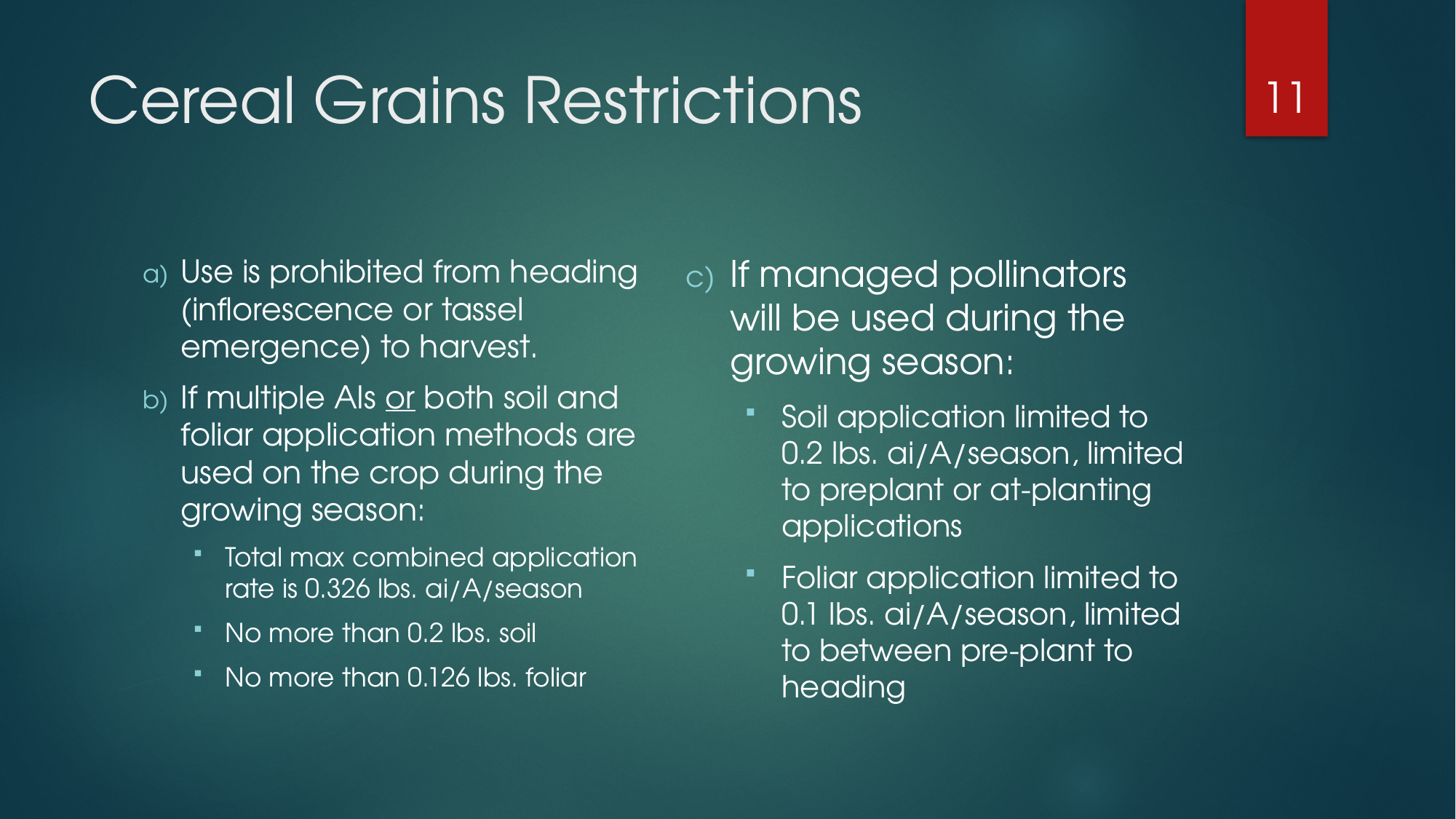

11
# Cereal Grains Restrictions
If managed pollinators will be used during the growing season:
Soil application limited to 0.2 lbs. ai/A/season, limited to preplant or at-planting applications
Foliar application limited to 0.1 lbs. ai/A/season, limited to between pre-plant to heading

Use is prohibited from heading (inflorescence or tassel emergence) to harvest.
If multiple AIs or both soil and foliar application methods are used on the crop during the growing season:
Total max combined application rate is 0.326 lbs. ai/A/season
No more than 0.2 lbs. soil
No more than 0.126 lbs. foliar